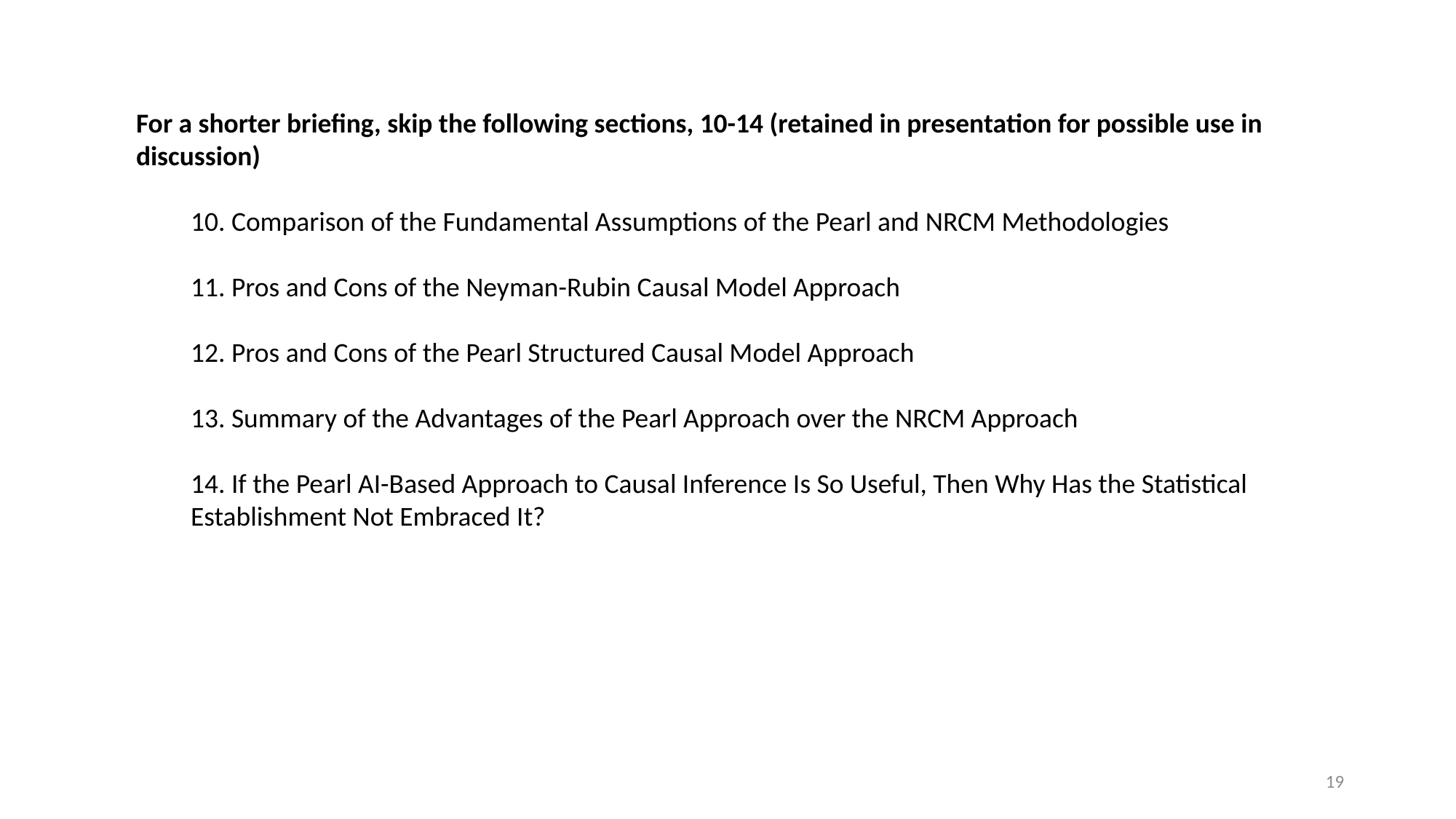

For a shorter briefing, skip the following sections, 10-14 (retained in presentation for possible use in discussion)

10. Comparison of the Fundamental Assumptions of the Pearl and NRCM Methodologies

11. Pros and Cons of the Neyman-Rubin Causal Model Approach

12. Pros and Cons of the Pearl Structured Causal Model Approach

13. Summary of the Advantages of the Pearl Approach over the NRCM Approach

14. If the Pearl AI-Based Approach to Causal Inference Is So Useful, Then Why Has the Statistical Establishment Not Embraced It?
19